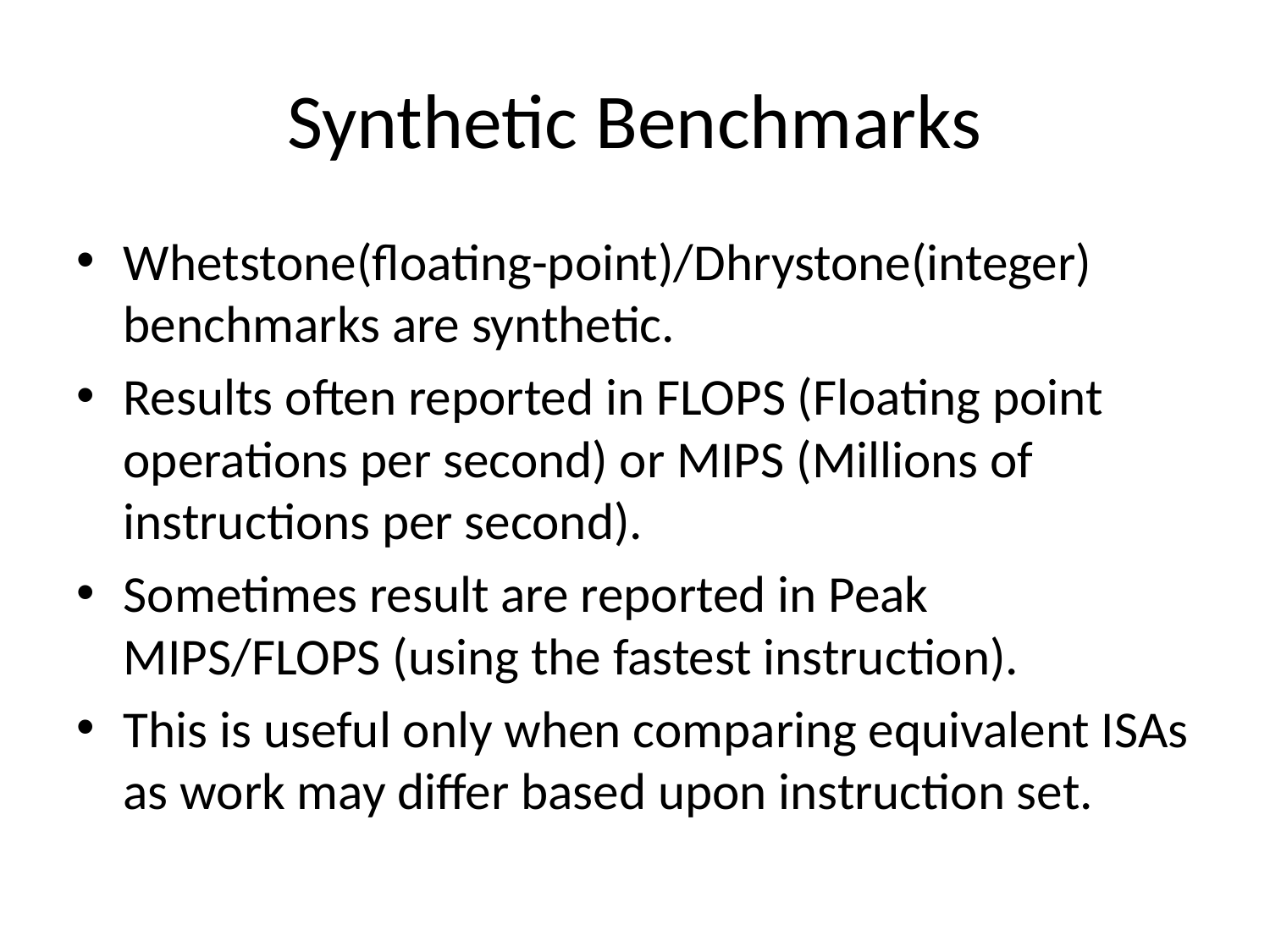

# Synthetic Benchmarks
Whetstone(floating-point)/Dhrystone(integer) benchmarks are synthetic.
Results often reported in FLOPS (Floating point operations per second) or MIPS (Millions of instructions per second).
Sometimes result are reported in Peak MIPS/FLOPS (using the fastest instruction).
This is useful only when comparing equivalent ISAs as work may differ based upon instruction set.